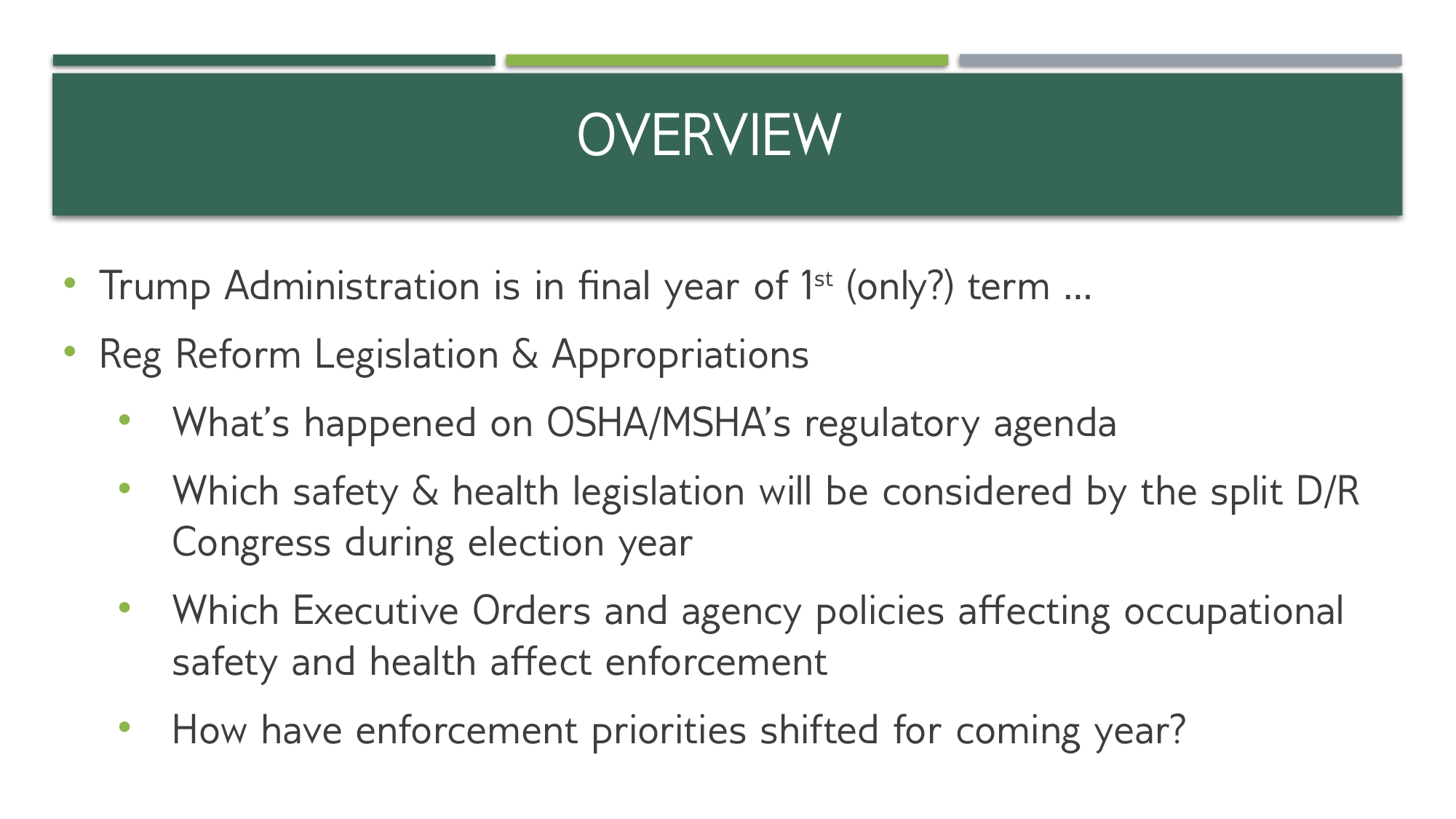

# Overview
Trump Administration is in final year of 1st (only?) term …
Reg Reform Legislation & Appropriations
What’s happened on OSHA/MSHA’s regulatory agenda
Which safety & health legislation will be considered by the split D/R Congress during election year
Which Executive Orders and agency policies affecting occupational safety and health affect enforcement
How have enforcement priorities shifted for coming year?